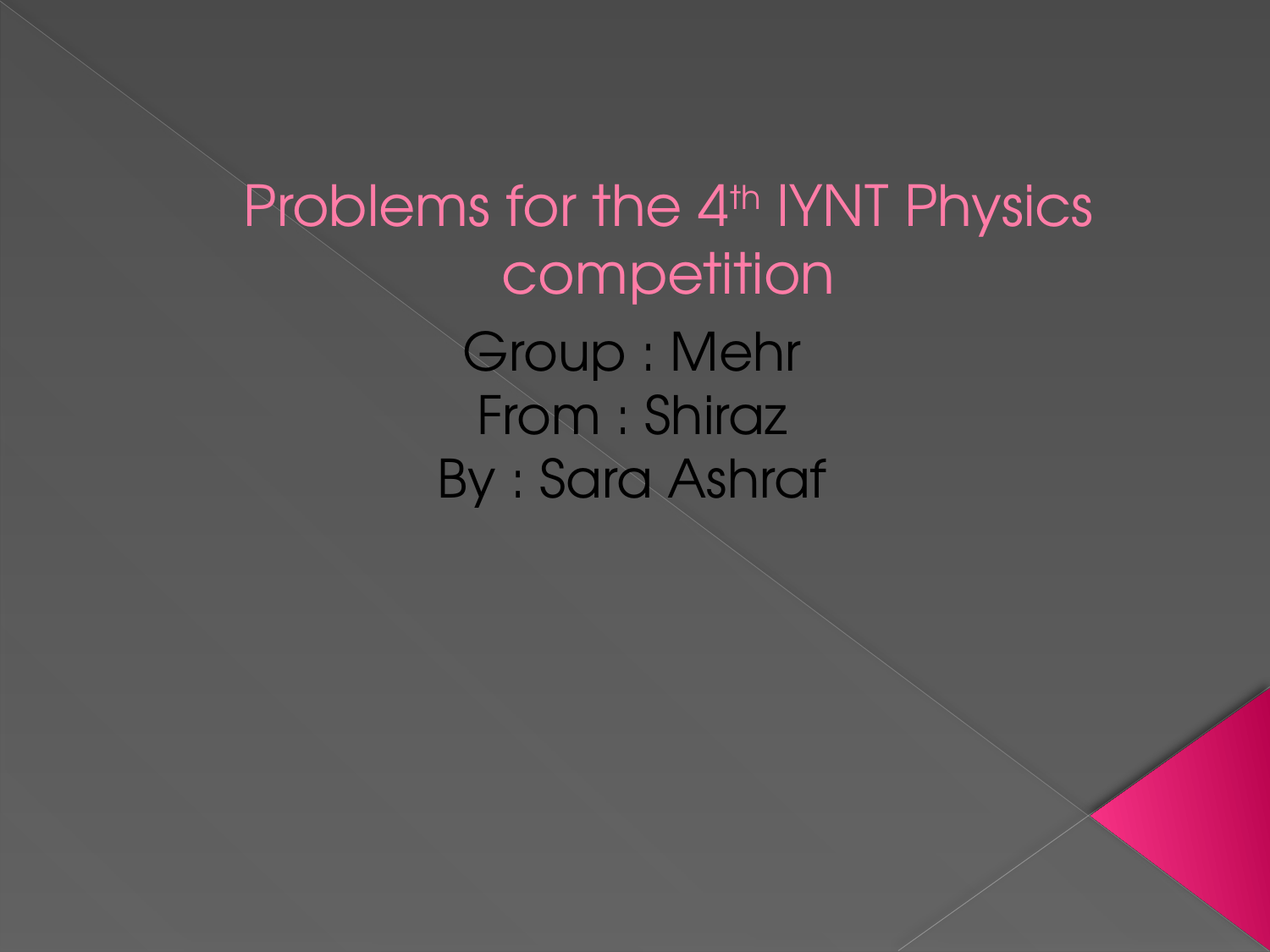

# Problems for the 4th IYNT Physics competition
Group : Mehr
From : Shiraz
By : Sara Ashraf